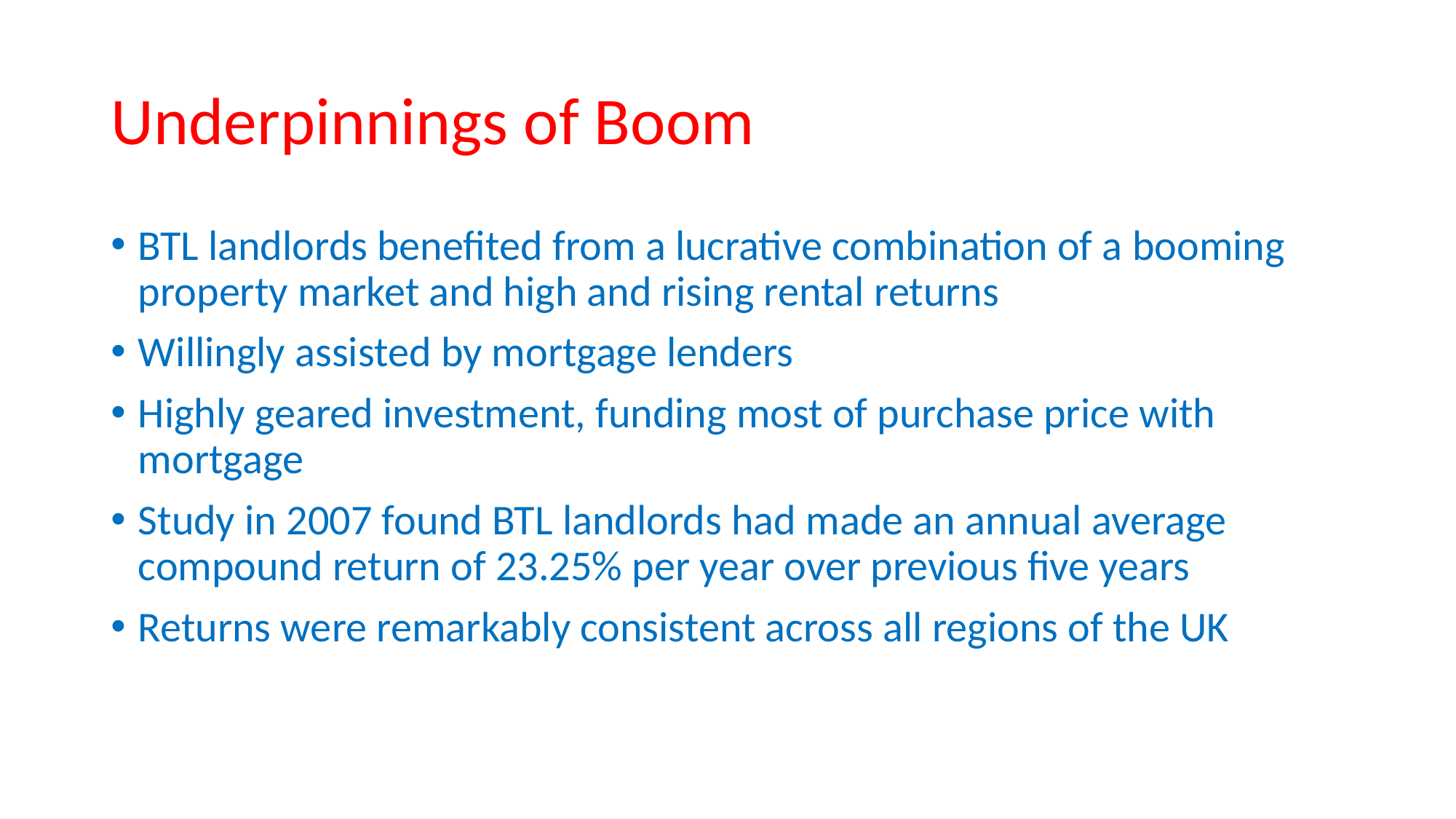

# Underpinnings of Boom
BTL landlords benefited from a lucrative combination of a booming property market and high and rising rental returns
Willingly assisted by mortgage lenders
Highly geared investment, funding most of purchase price with mortgage
Study in 2007 found BTL landlords had made an annual average compound return of 23.25% per year over previous five years
Returns were remarkably consistent across all regions of the UK